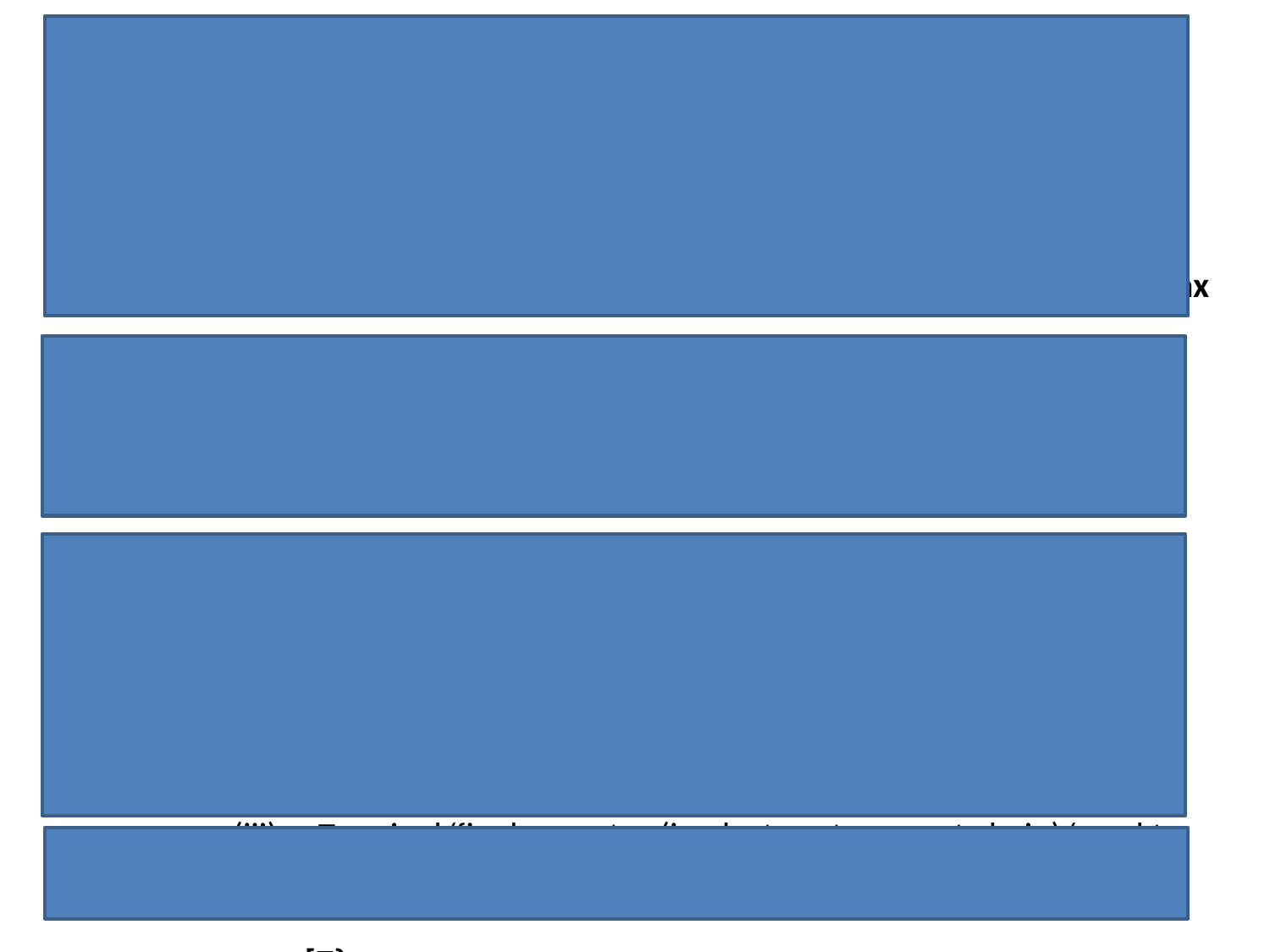

(a)     Electrons transferred down electron transport chain;
Provide energy to take protons/H+ into space between membranes;
Protons/H+ pass back, through membrane/into matrix/through
ATPase;
Energy used to combine ADP and phosphate/to produce ATP;
Accept: alternatives for electron transport chain.			3 max
(b)     (i)      Prevent damage to mitochondria caused by water/osmosis/ differences in water potential;
Accept: other terms that imply damage e.g. shrink/burst		1
	(ii)     Glucose is used/broken down during glycolysis;
Breakdown of glucose/glycolysis in cytoplasm/not in mitochondria;
Accept: ‘glucose is converted to pyruvate’ for description of breakdown
Glucose cannot cross mitochondrial membrane/does not
enter mitochondria;
Accept: only pyruvate can					2 max
	(iii)     Terminal/final acceptor (in electron transport chain)/used to
make water; Could be shown by symbols				1									         [7}